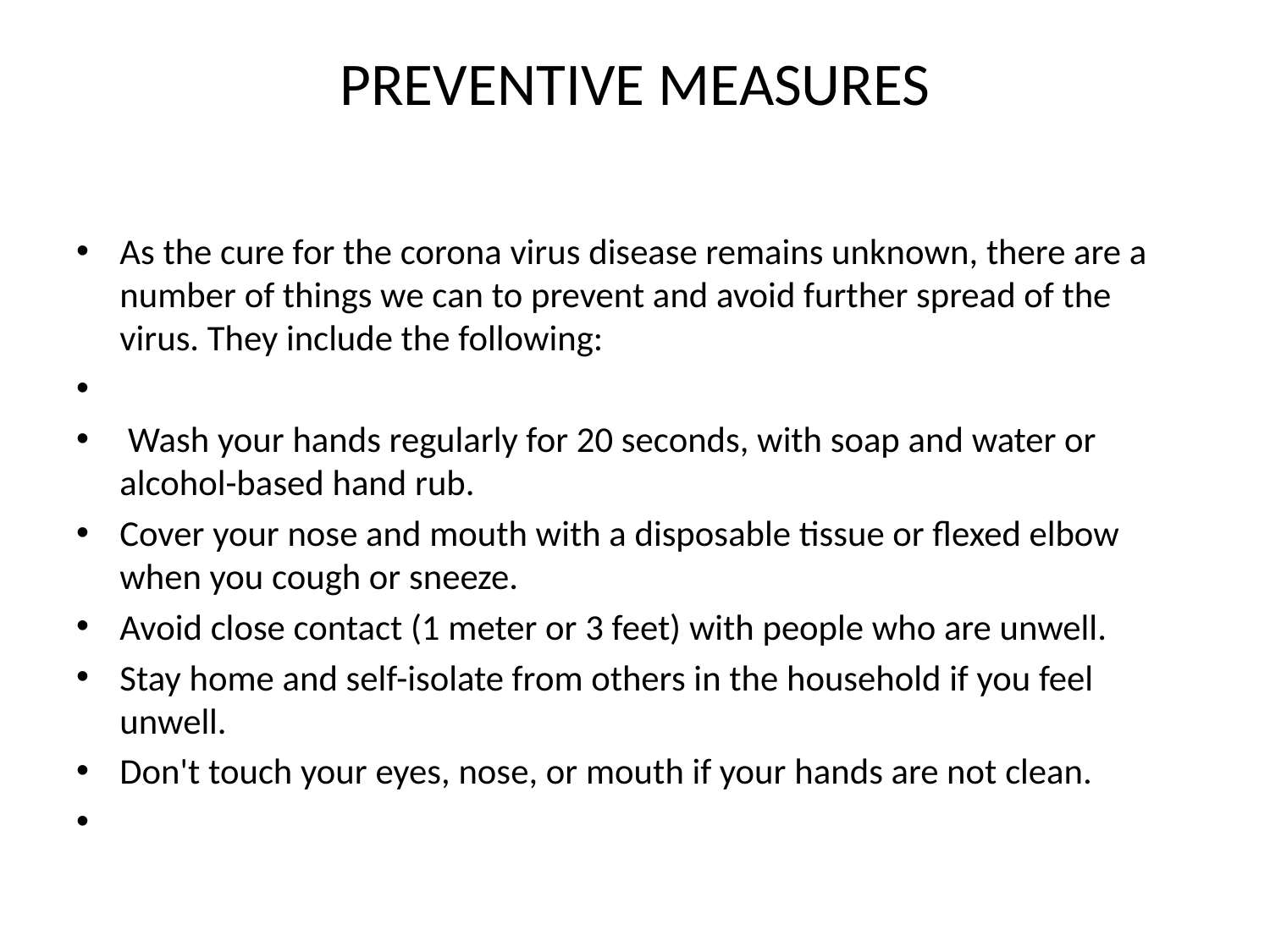

# PREVENTIVE MEASURES
As the cure for the corona virus disease remains unknown, there are a number of things we can to prevent and avoid further spread of the virus. They include the following:

 Wash your hands regularly for 20 seconds, with soap and water or alcohol-based hand rub.
Cover your nose and mouth with a disposable tissue or flexed elbow when you cough or sneeze.
Avoid close contact (1 meter or 3 feet) with people who are unwell.
Stay home and self-isolate from others in the household if you feel unwell.
Don't touch your eyes, nose, or mouth if your hands are not clean.